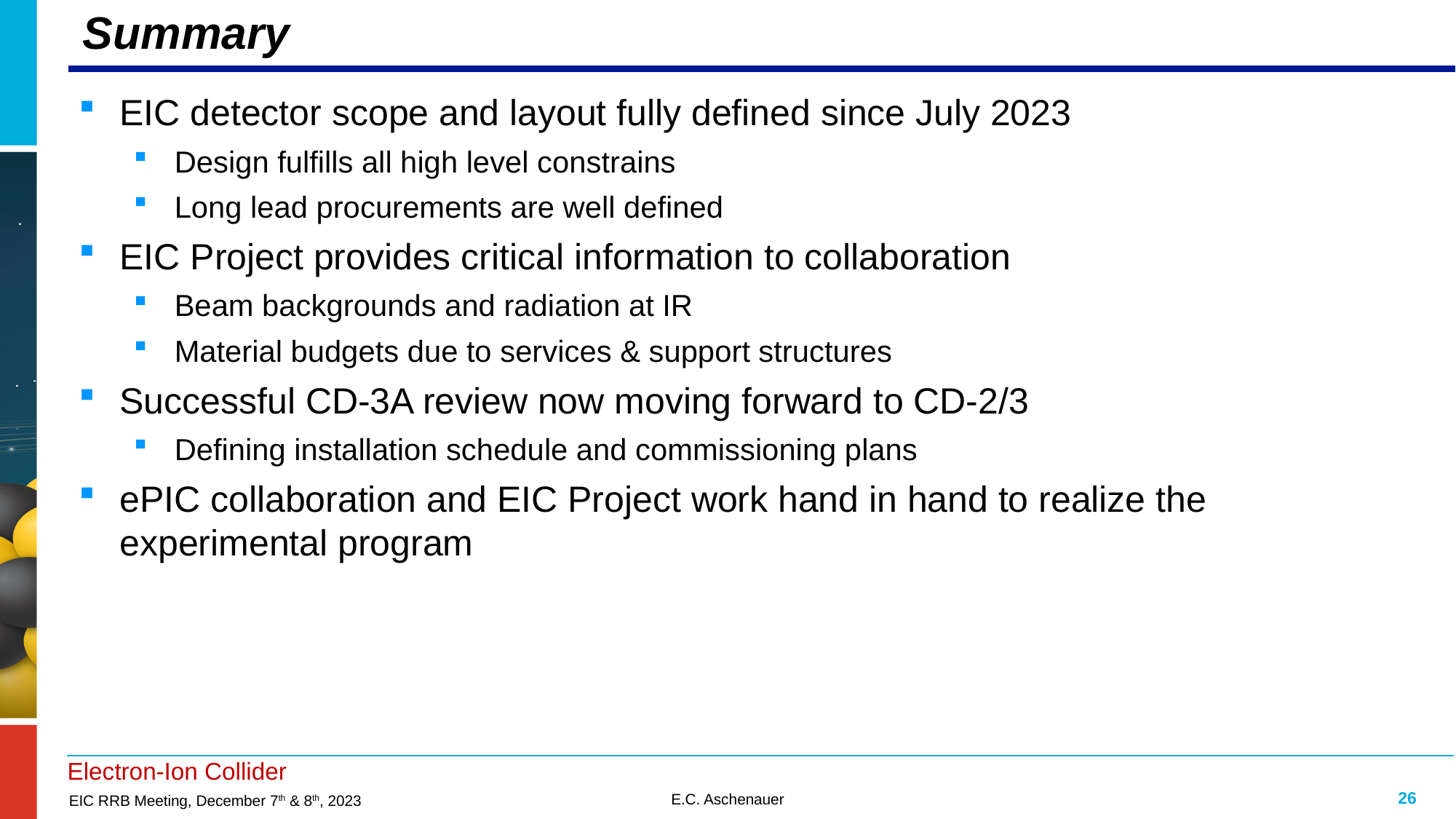

# Summary
EIC detector scope and layout fully defined since July 2023
Design fulfills all high level constrains
Long lead procurements are well defined
EIC Project provides critical information to collaboration
Beam backgrounds and radiation at IR
Material budgets due to services & support structures
Successful CD-3A review now moving forward to CD-2/3
Defining installation schedule and commissioning plans
ePIC collaboration and EIC Project work hand in hand to realize the experimental program
26
26